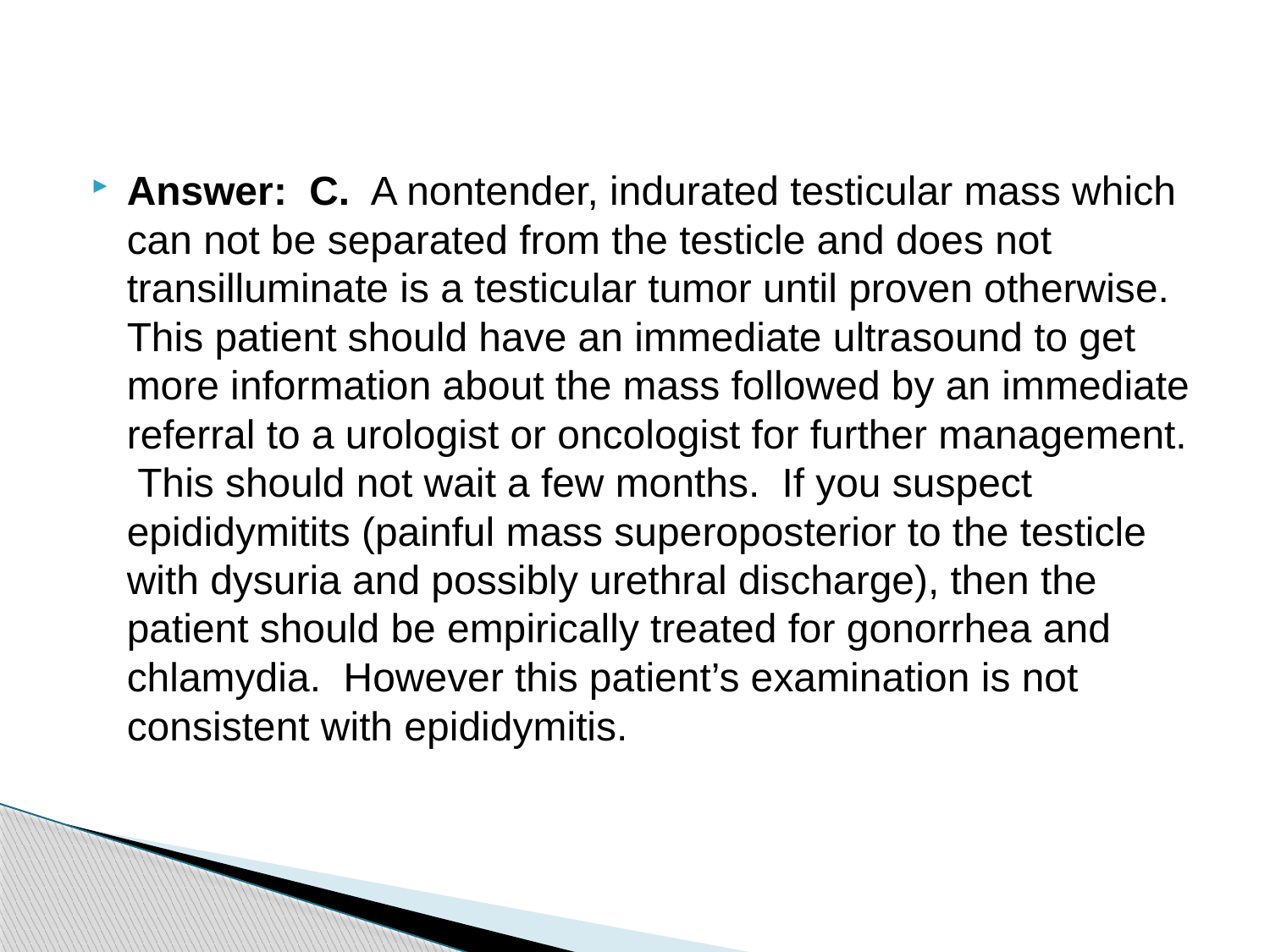

Answer:  C.  A nontender, indurated testicular mass which can not be separated from the testicle and does not transilluminate is a testicular tumor until proven otherwise.   This patient should have an immediate ultrasound to get more information about the mass followed by an immediate referral to a urologist or oncologist for further management.  This should not wait a few months.  If you suspect epididymitits (painful mass superoposterior to the testicle with dysuria and possibly urethral discharge), then the patient should be empirically treated for gonorrhea and chlamydia.  However this patient’s examination is not consistent with epididymitis.